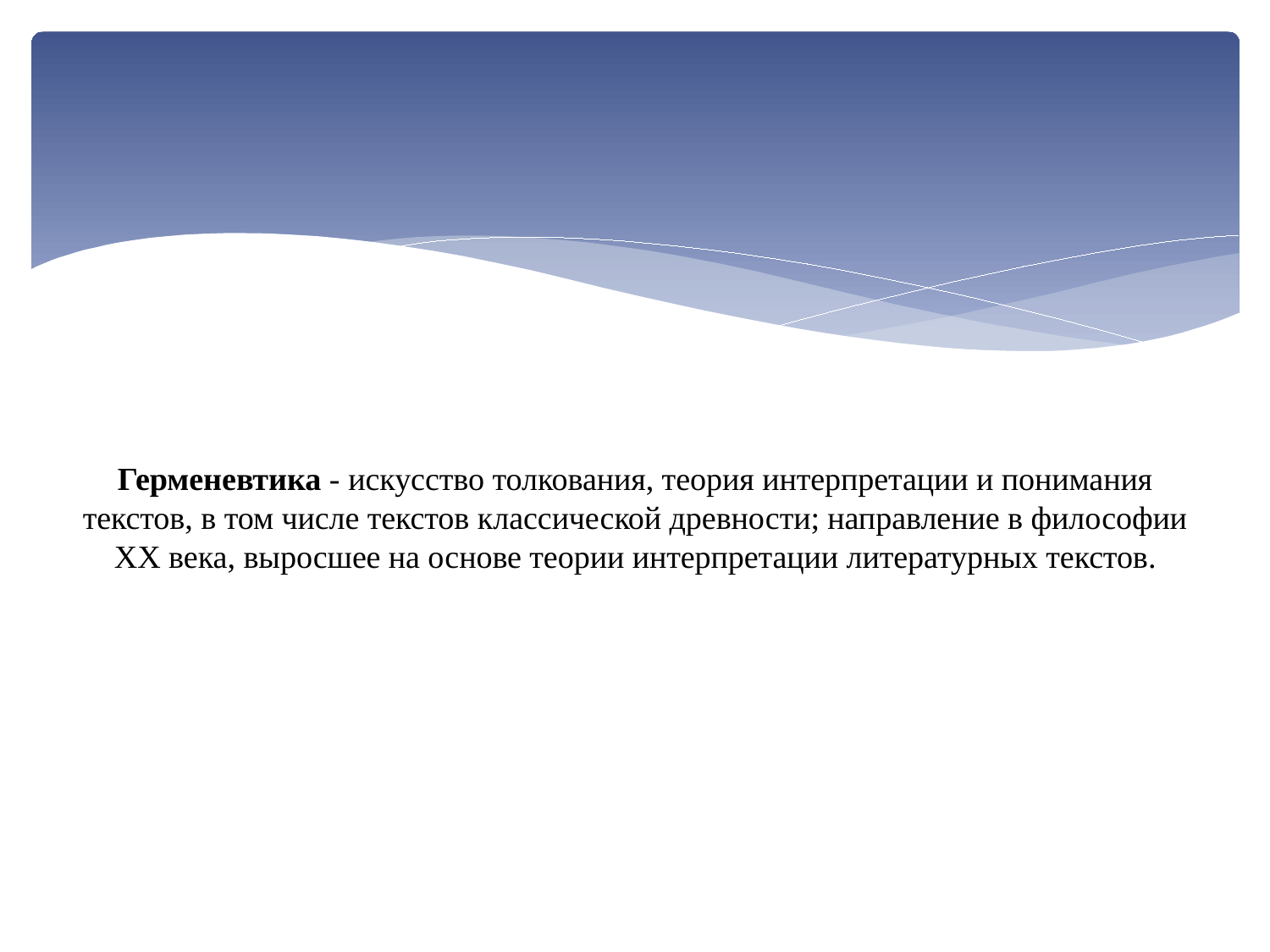

# Герменевтика - искусство толкования, теория интерпретации и понимания текстов, в том числе текстов классической древности; направление в философии XX века, выросшее на основе теории интерпретации литературных текстов. Гермненен